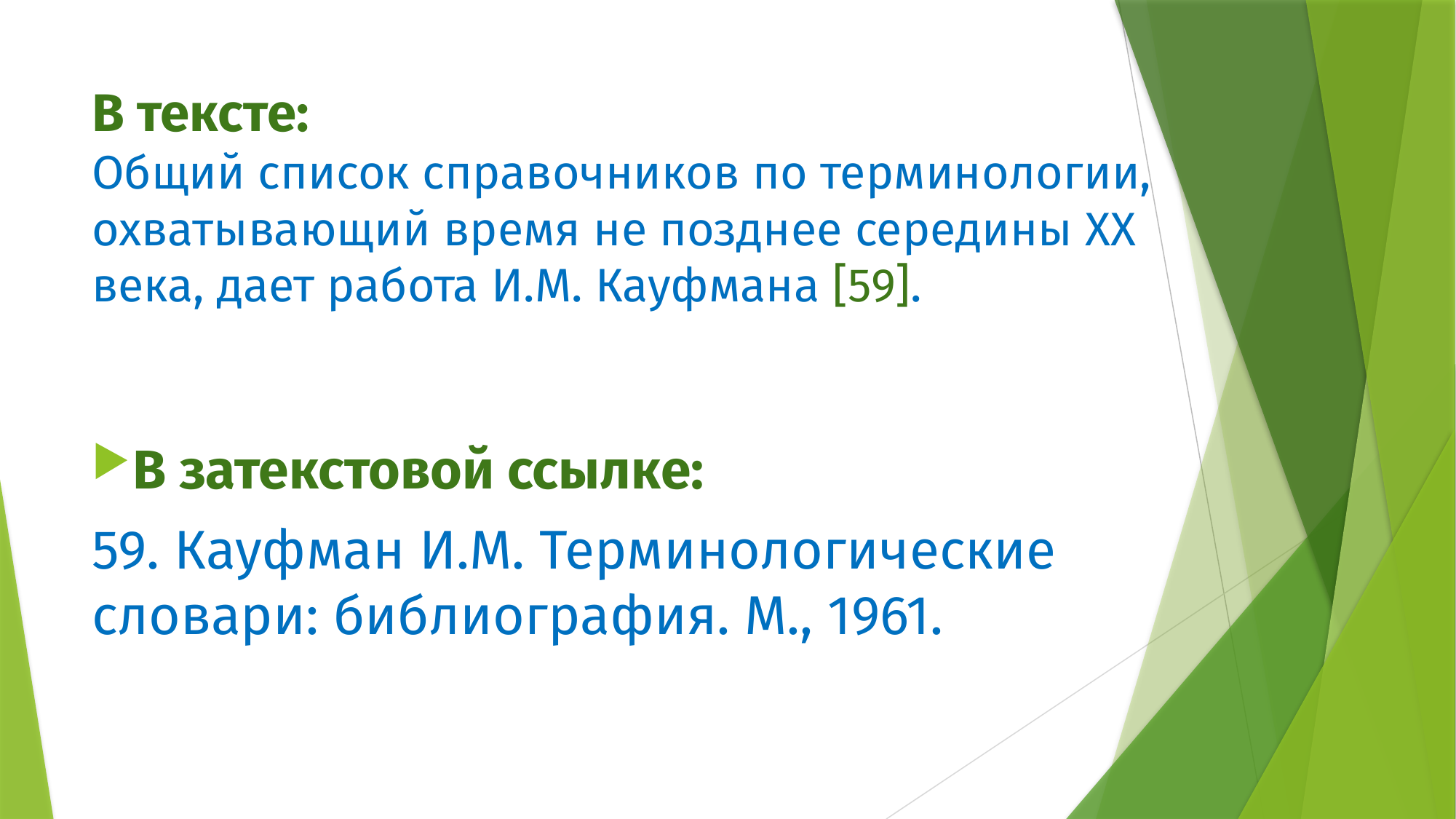

# В тексте: Общий список справочников по терминологии, охватывающий время не позднее середины ХХ века, дает работа И.М. Кауфмана [59].
В затекстовой ссылке:
59. Кауфман И.М. Терминологические словари: библиография. М., 1961.